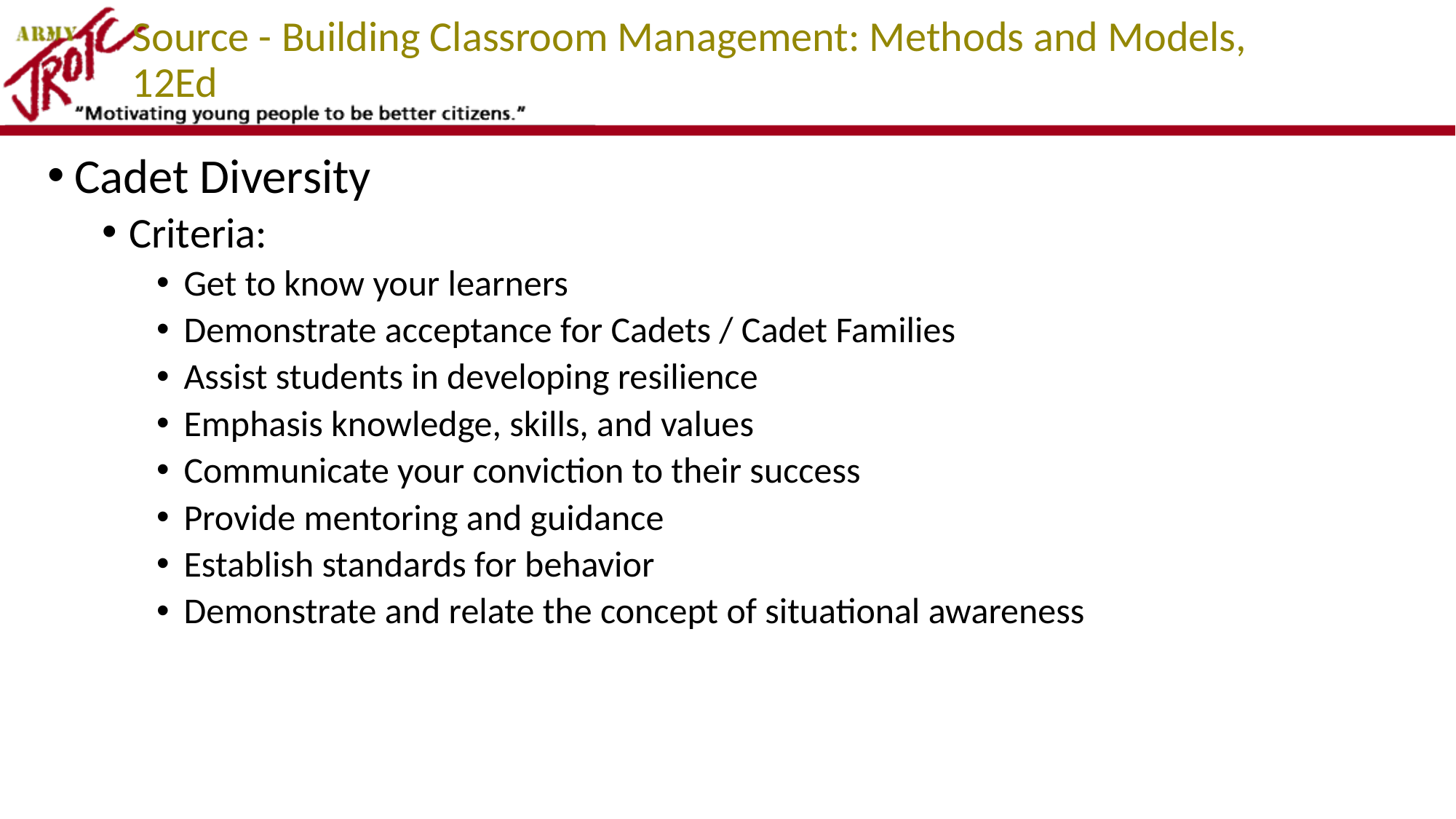

# Source - Building Classroom Management: Methods and Models, 12Ed
Cadet Diversity
Criteria:
Get to know your learners
Demonstrate acceptance for Cadets / Cadet Families
Assist students in developing resilience
Emphasis knowledge, skills, and values
Communicate your conviction to their success
Provide mentoring and guidance
Establish standards for behavior
Demonstrate and relate the concept of situational awareness